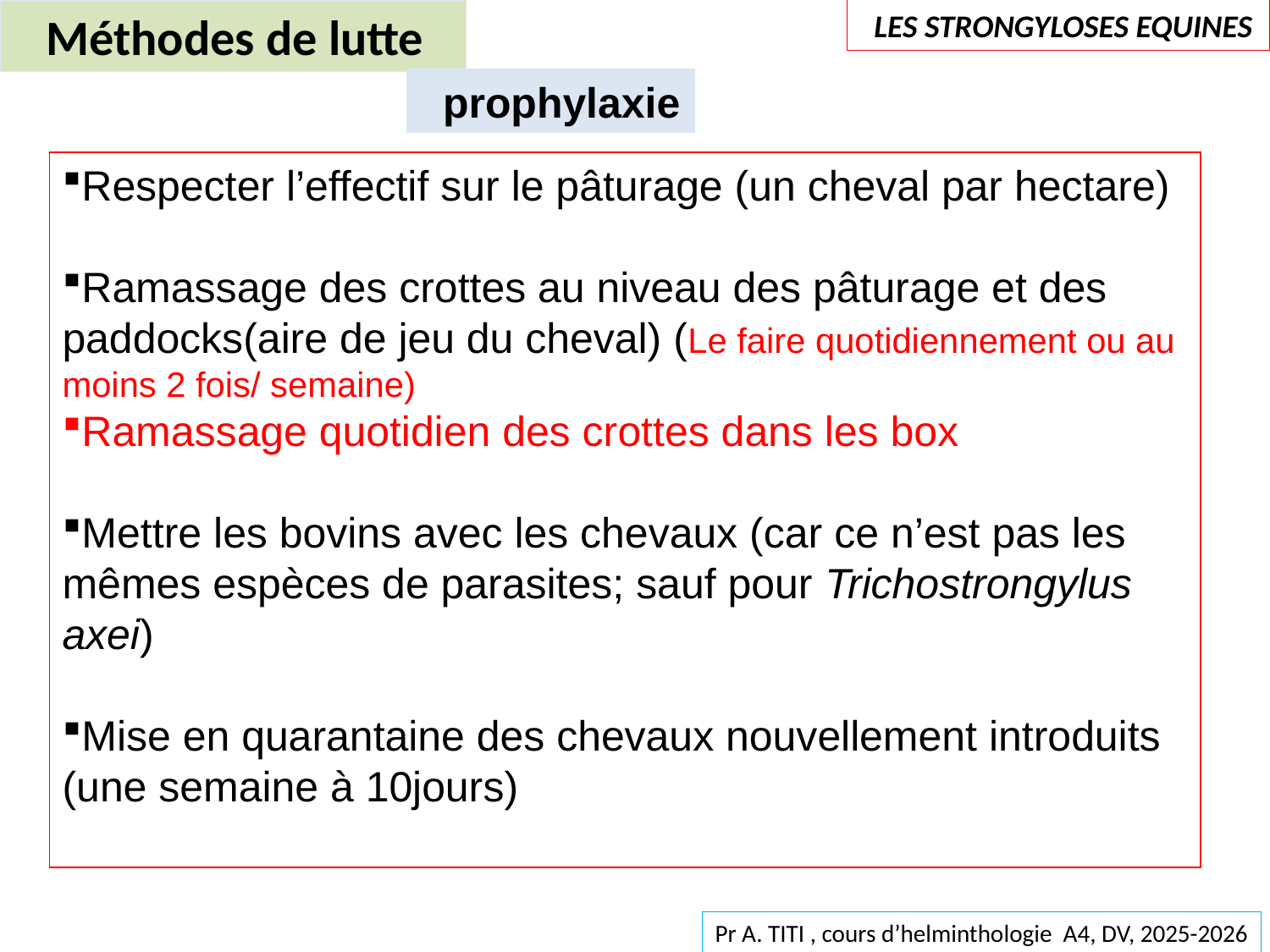

Méthodes de lutte
  LES STRONGYLOSES EQUINES
  prophylaxie
Respecter l’effectif sur le pâturage (un cheval par hectare)

Ramassage des crottes au niveau des pâturage et des paddocks(aire de jeu du cheval) (Le faire quotidiennement ou au moins 2 fois/ semaine)
Ramassage quotidien des crottes dans les box

Mettre les bovins avec les chevaux (car ce n’est pas les mêmes espèces de parasites; sauf pour Trichostrongylus axei)

Mise en quarantaine des chevaux nouvellement introduits (une semaine à 10jours)

Pr A. TITI , cours d’helminthologie  A4, DV, 2025-2026